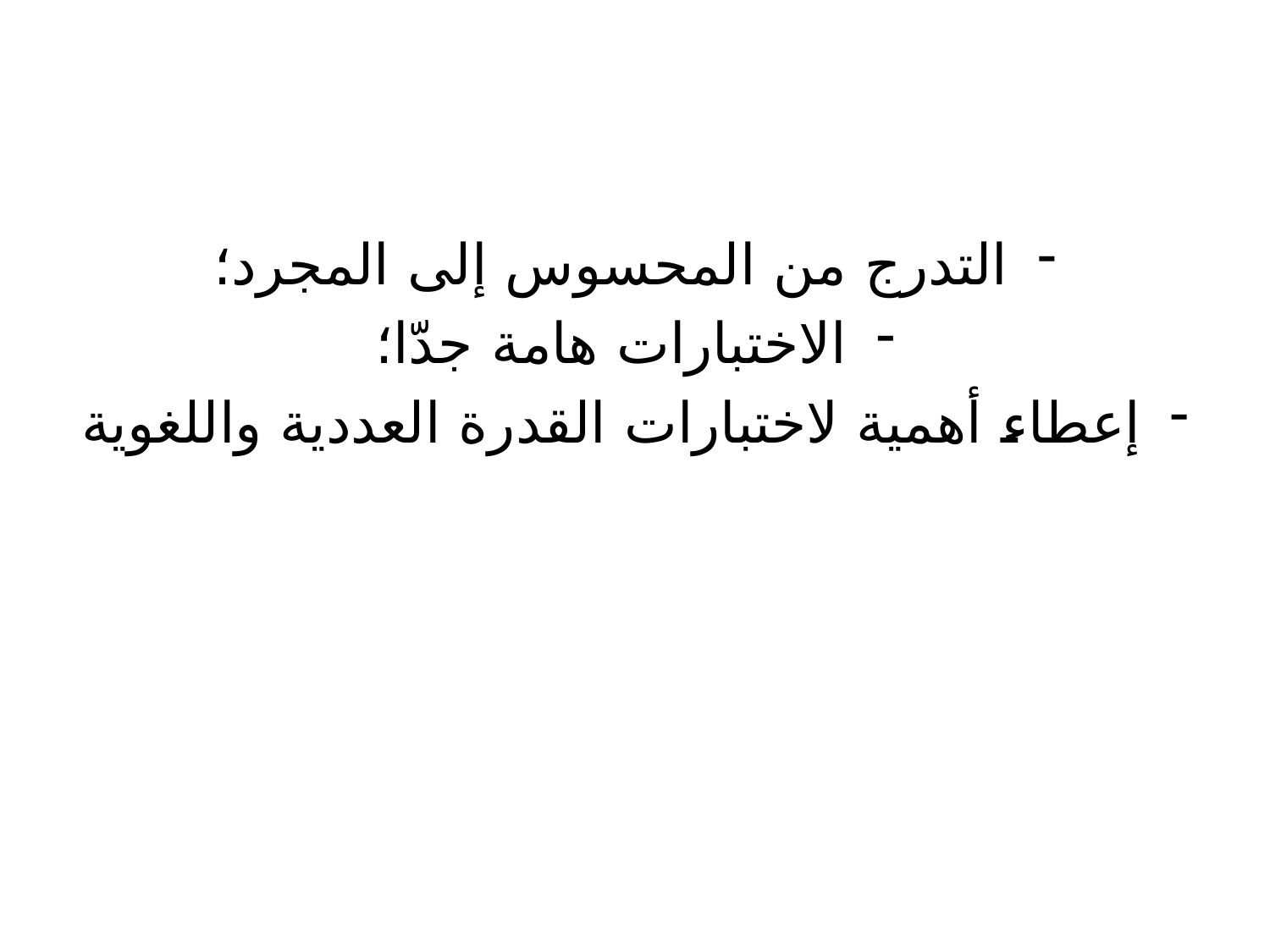

التدرج من المحسوس إلى المجرد؛
الاختبارات هامة جدّا؛
إعطاء أهمية لاختبارات القدرة العددية واللغوية